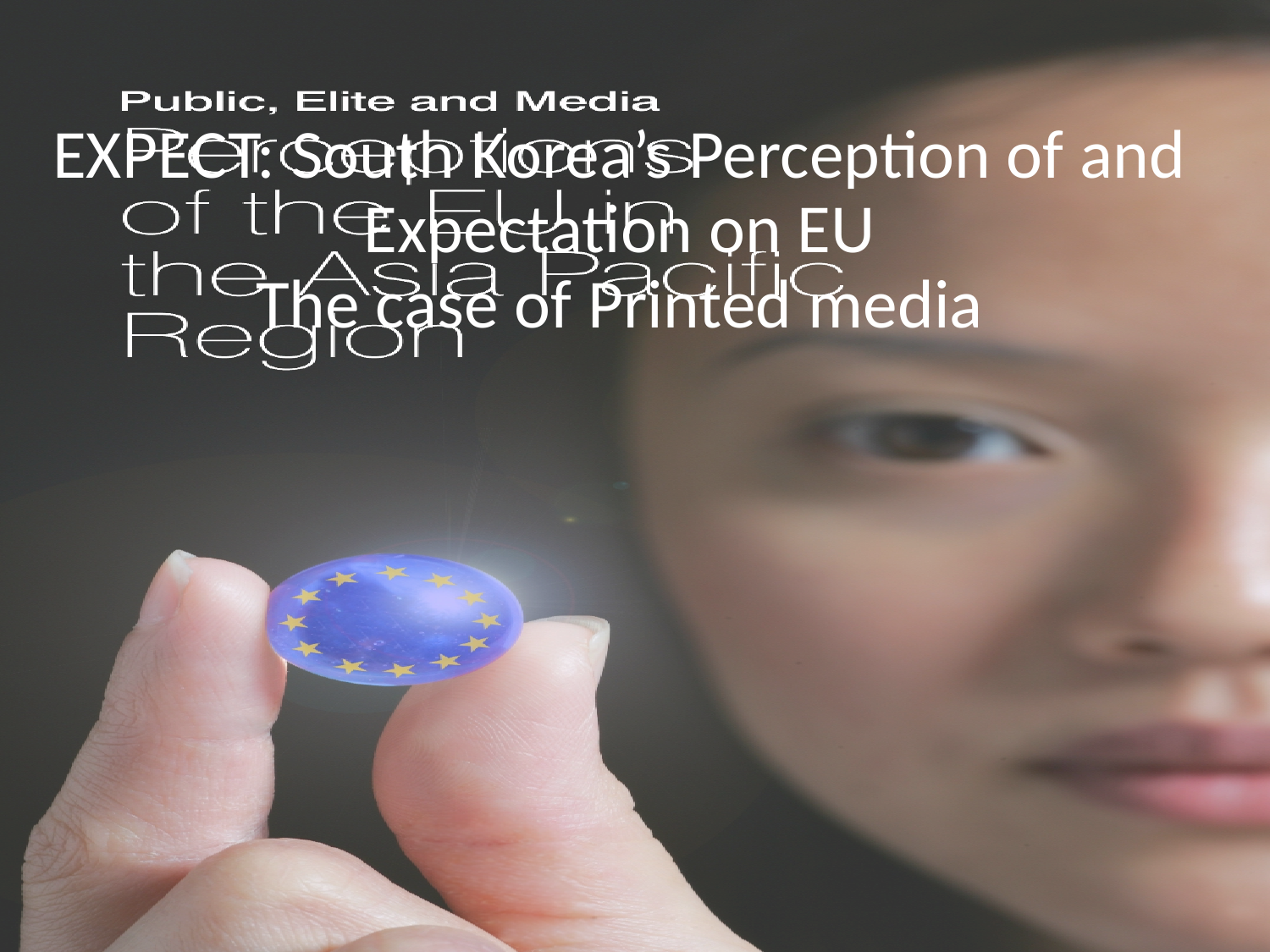

# EXPECT: South Korea’s Perception of and Expectation on EU The case of Printed media